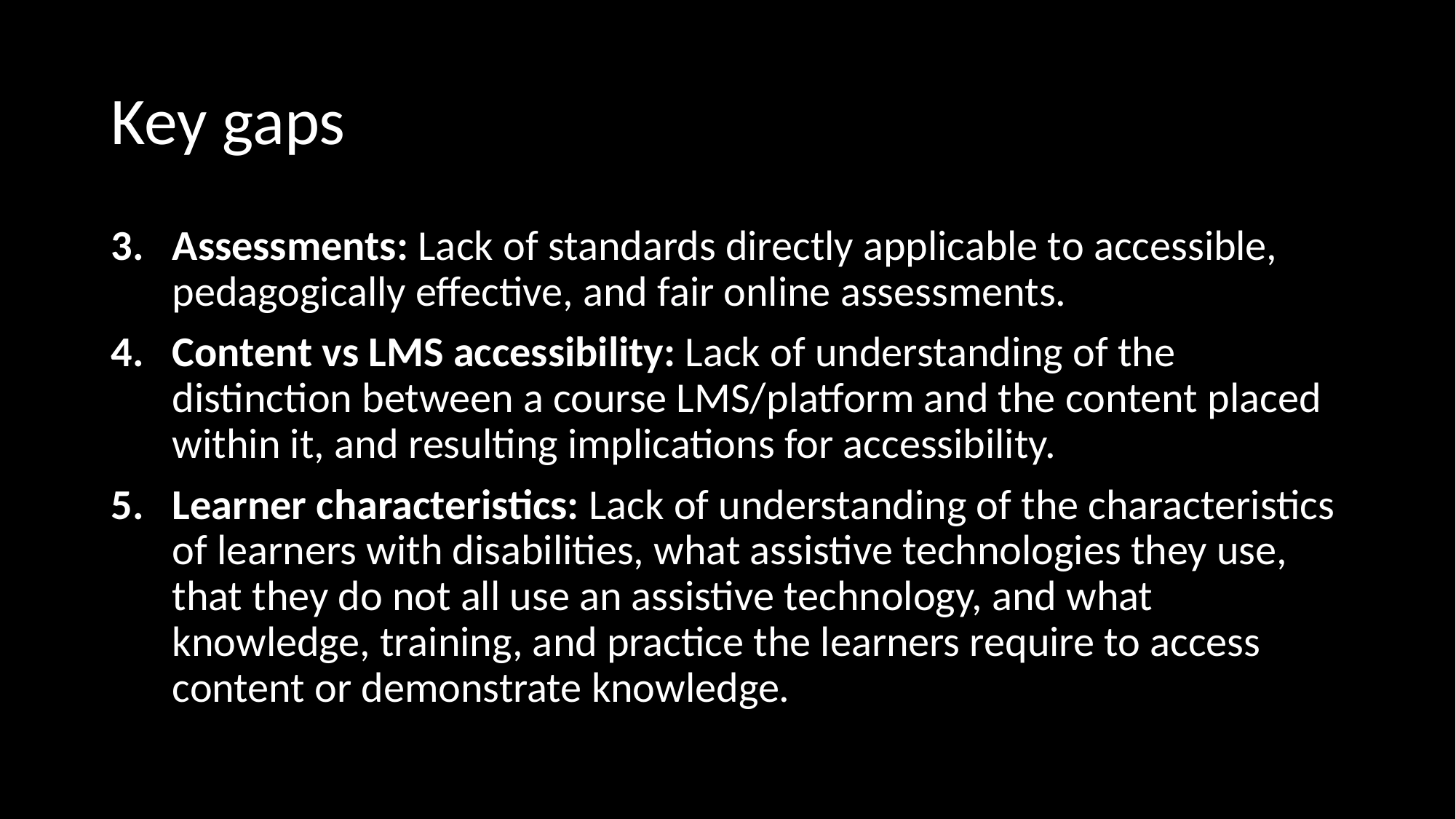

# Key gaps
Assessments: Lack of standards directly applicable to accessible, pedagogically effective, and fair online assessments.
Content vs LMS accessibility: Lack of understanding of the distinction between a course LMS/platform and the content placed within it, and resulting implications for accessibility.
Learner characteristics: Lack of understanding of the characteristics of learners with disabilities, what assistive technologies they use, that they do not all use an assistive technology, and what knowledge, training, and practice the learners require to access content or demonstrate knowledge.